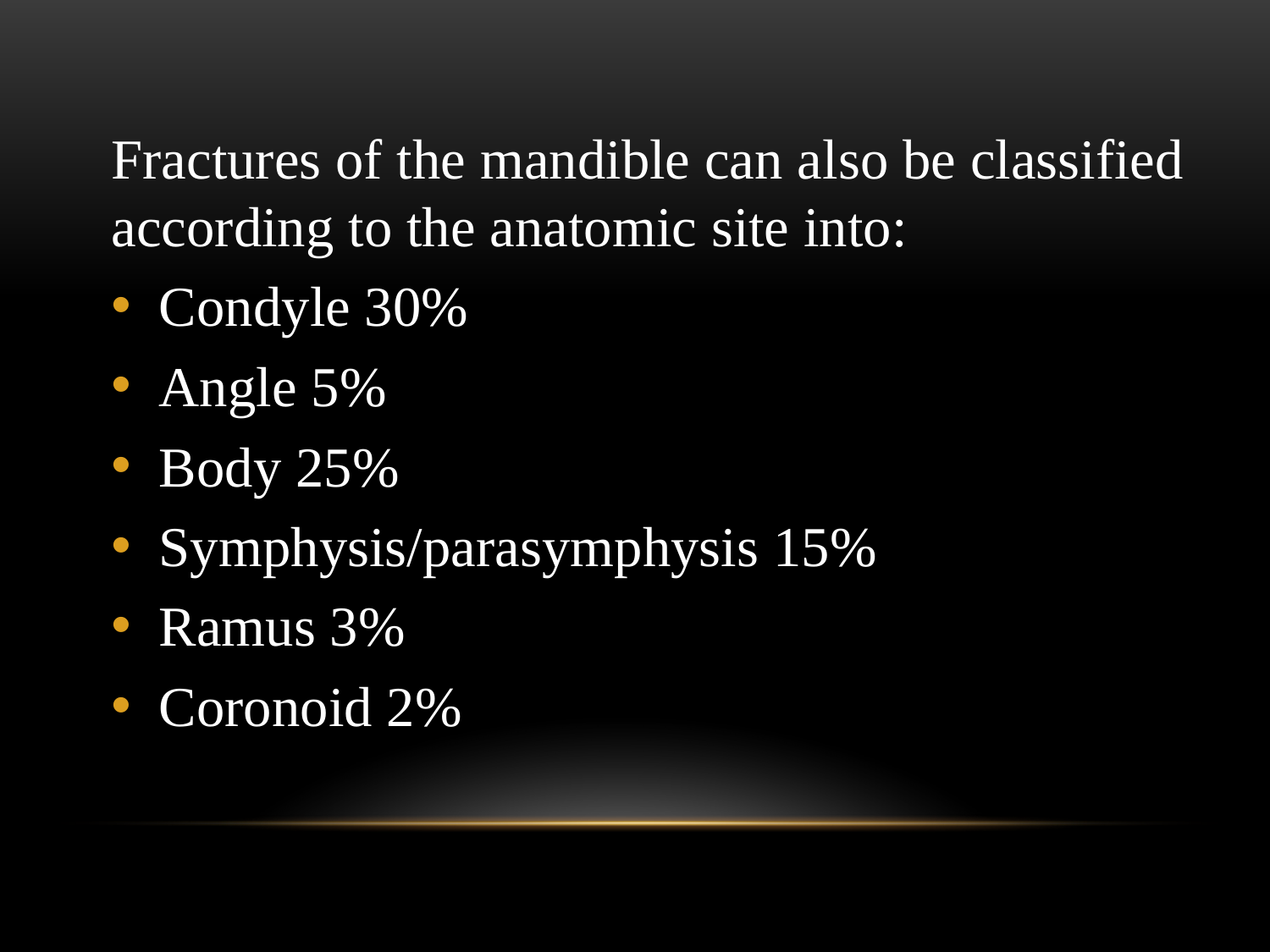

Fractures of the mandible can also be classified according to the anatomic site into:
Condyle 30%
Angle 5%
Body 25%
Symphysis/parasymphysis 15%
Ramus 3%
Coronoid 2%